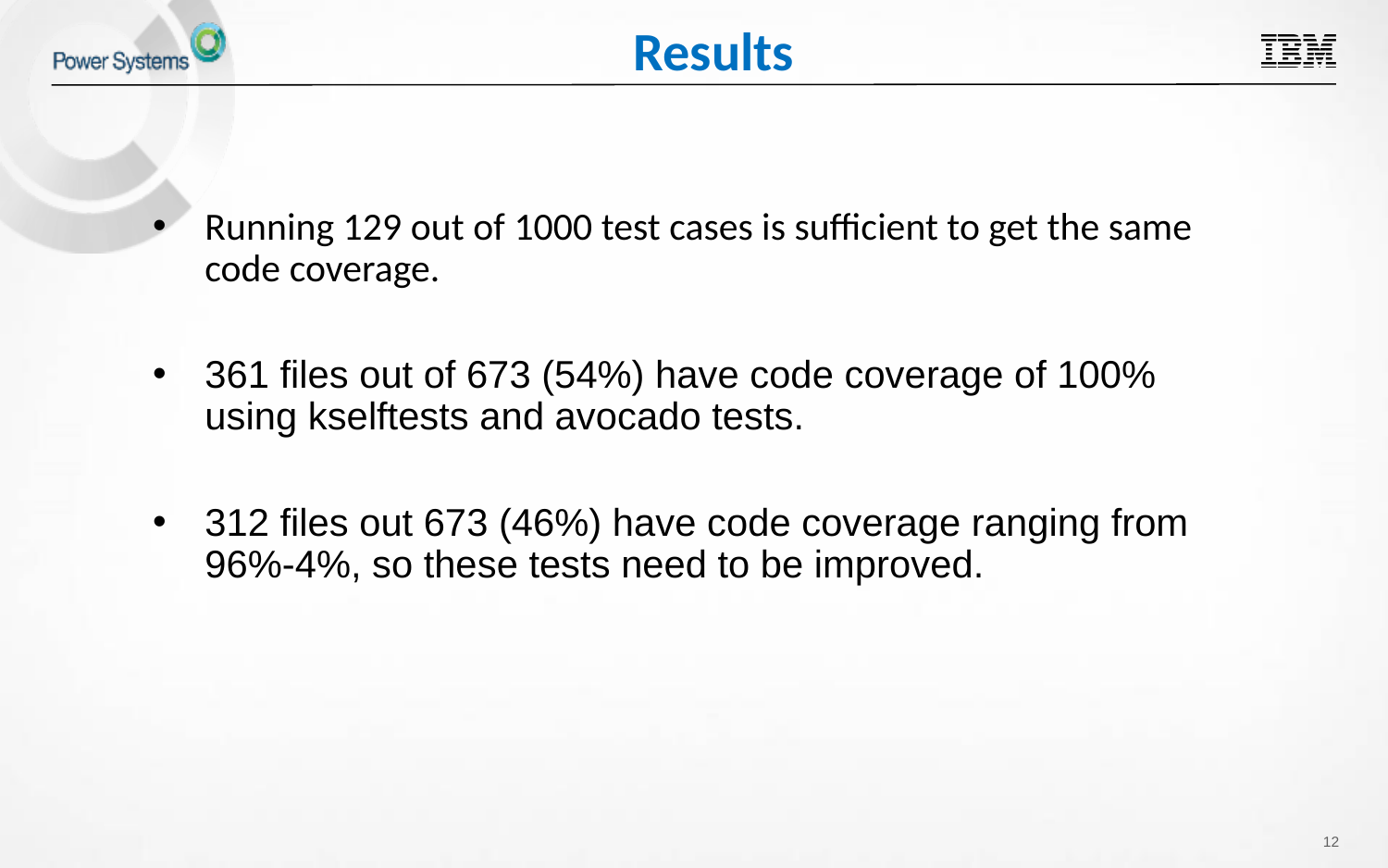

# Results
Running 129 out of 1000 test cases is sufficient to get the same code coverage.

361 files out of 673 (54%) have code coverage of 100% using kselftests and avocado tests.

312 files out 673 (46%) have code coverage ranging from 96%-4%, so these tests need to be improved.